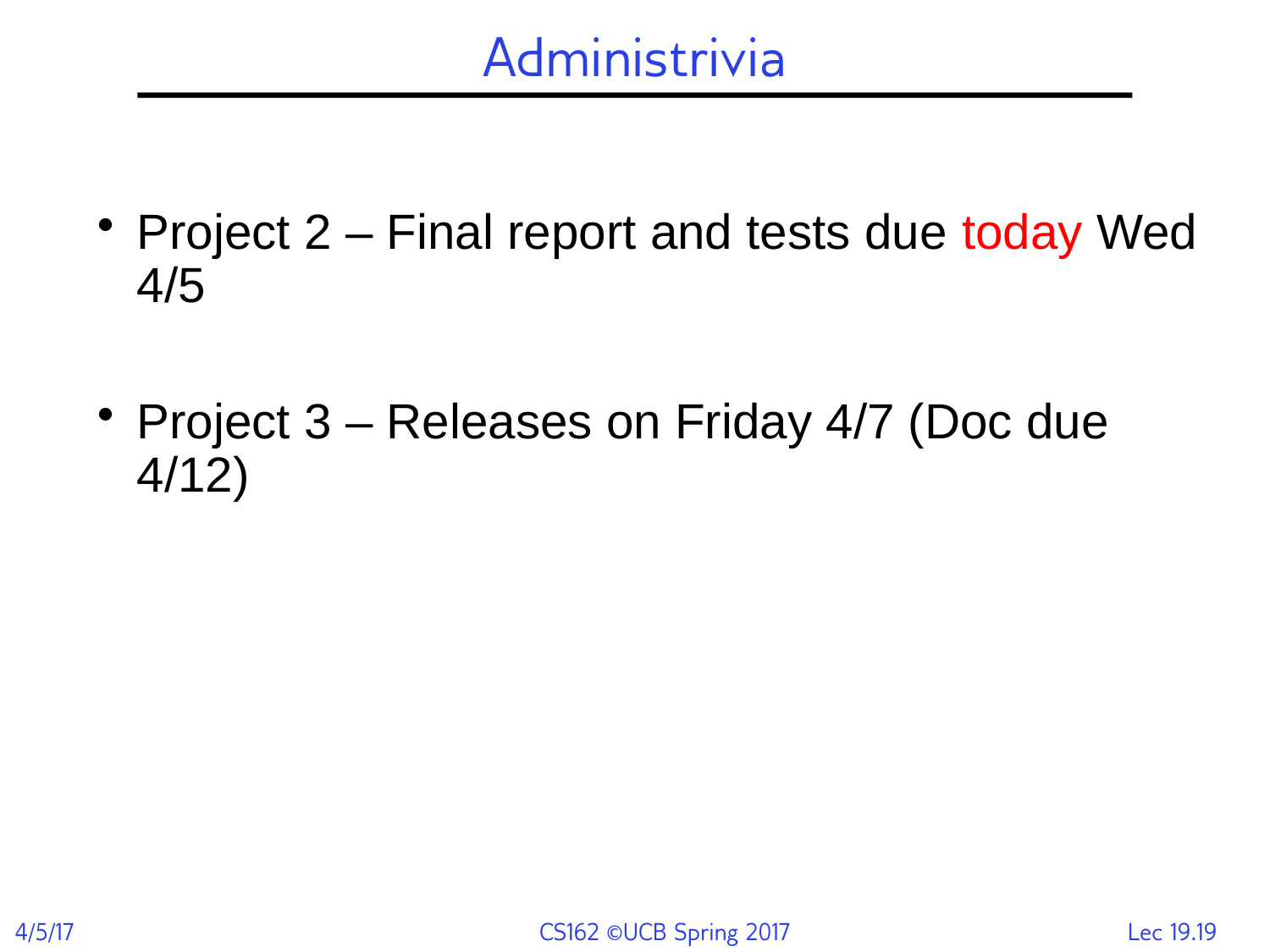

# Administrivia

Project 2 – Final report and tests due today Wed 4/5

Project 3 – Releases on Friday 4/7 (Doc due 4/12)